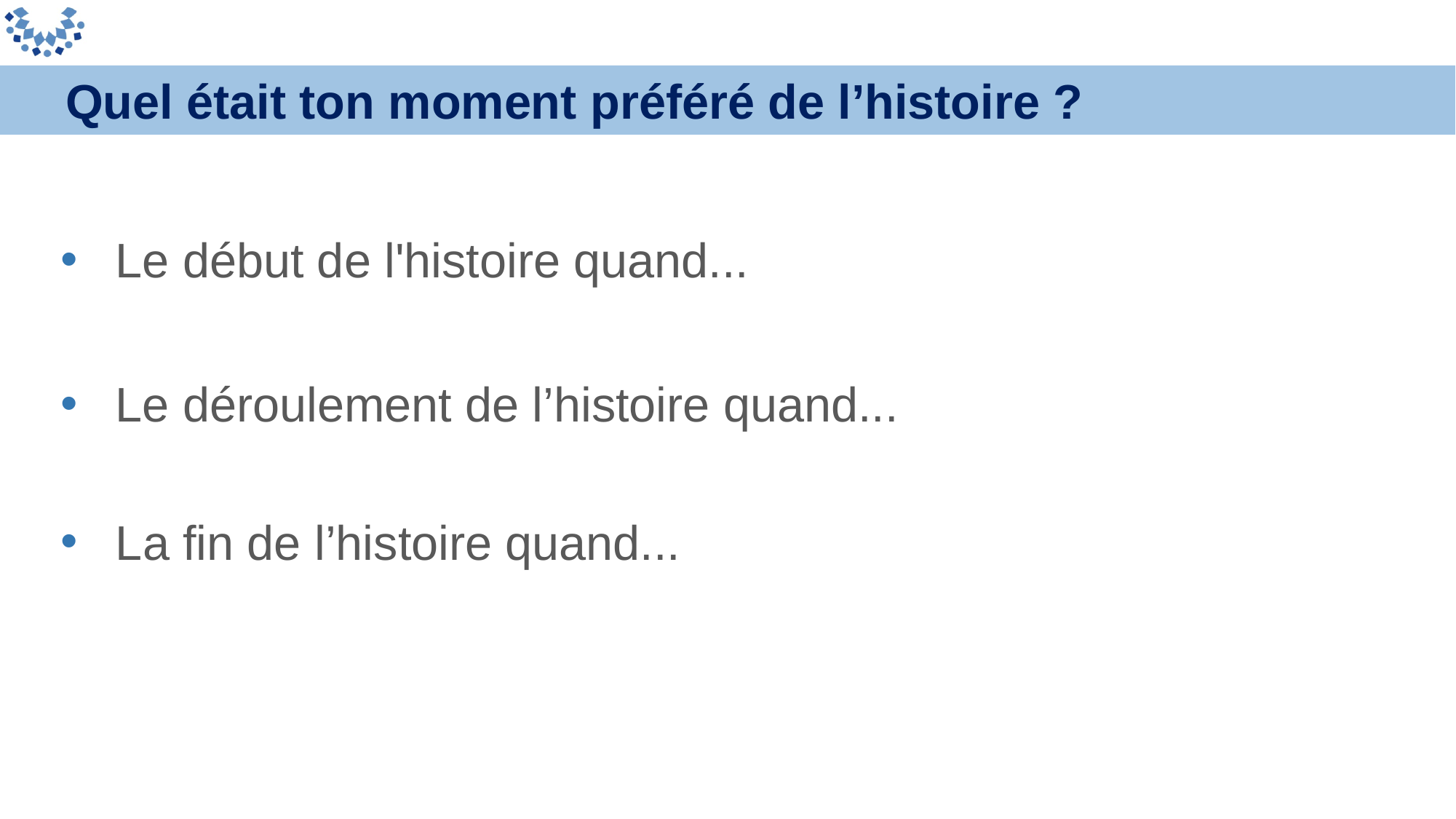

Quel était ton moment préféré de l’histoire ?
Le début de l'histoire quand...
Le déroulement de l’histoire quand...
La fin de l’histoire quand...